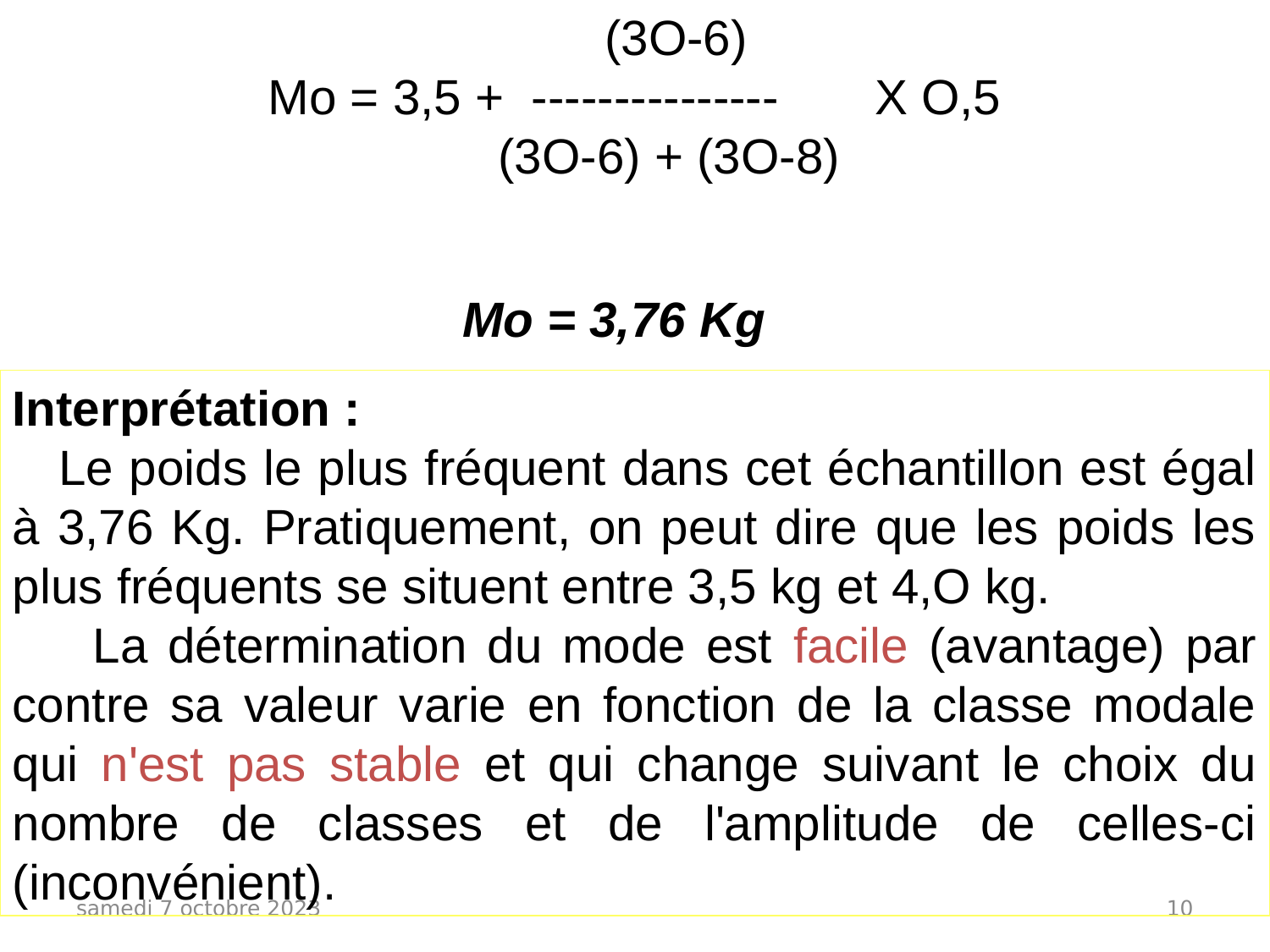

(3O-6)
Mo = 3,5 +  ---------------       X O,5
     (3O-6) + (3O-8)

Mo = 3,76 Kg

Interprétation :
   Le poids le plus fréquent dans cet échantillon est égal à 3,76 Kg. Pratiquement, on peut dire que les poids les plus fréquents se situent entre 3,5 kg et 4,O kg.
    La détermination du mode est facile (avantage) par contre sa valeur varie en fonction de la classe modale qui n'est pas stable et qui change suivant le choix du nombre de classes et de l'amplitude de celles-ci (inconvénient).
samedi 7 octobre 2023
10